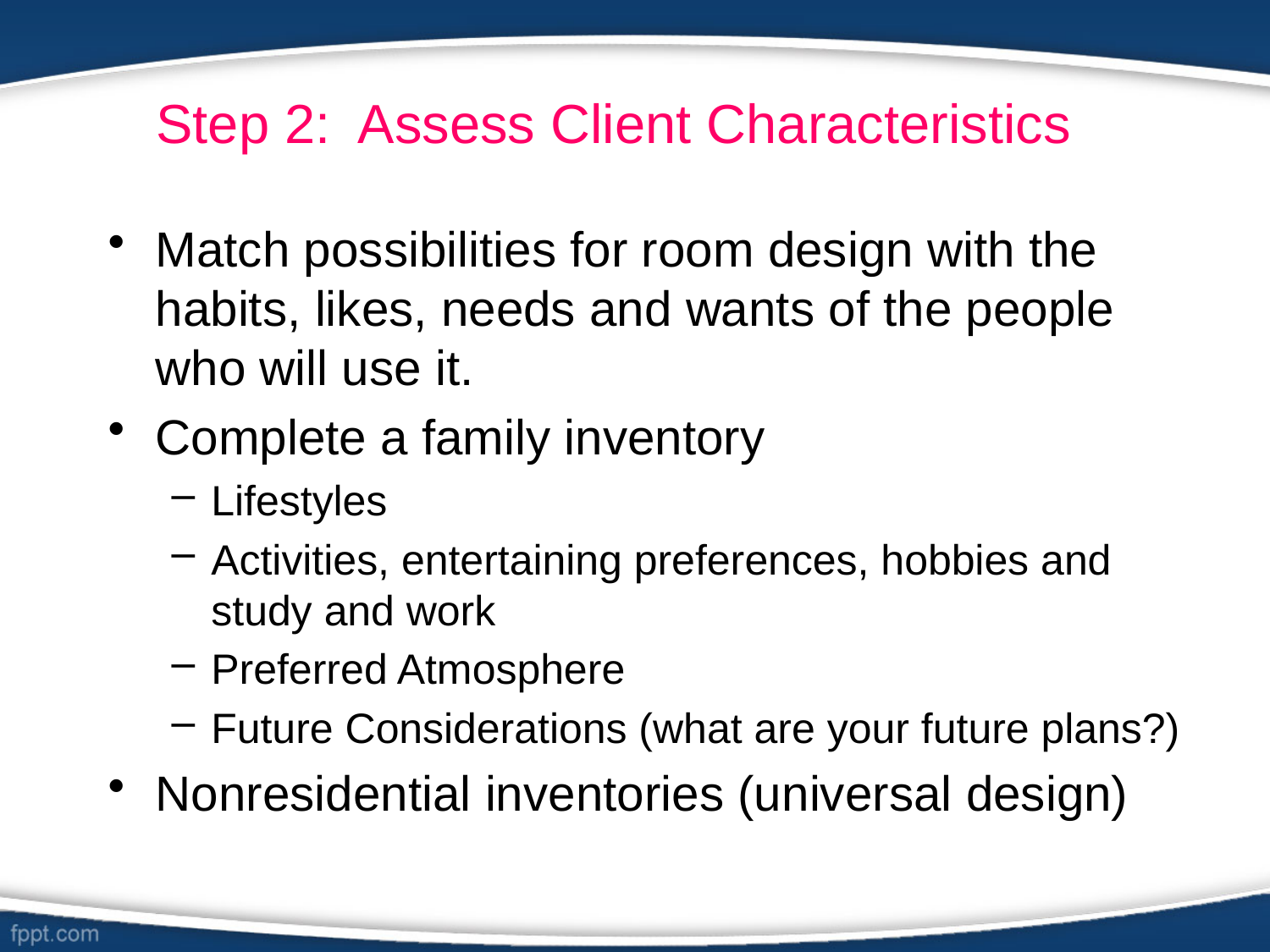

# Step 2:  Assess Client Characteristics
Match possibilities for room design with the habits, likes, needs and wants of the people who will use it.
Complete a family inventory
Lifestyles
Activities, entertaining preferences, hobbies and study and work
Preferred Atmosphere
Future Considerations (what are your future plans?)
Nonresidential inventories (universal design)